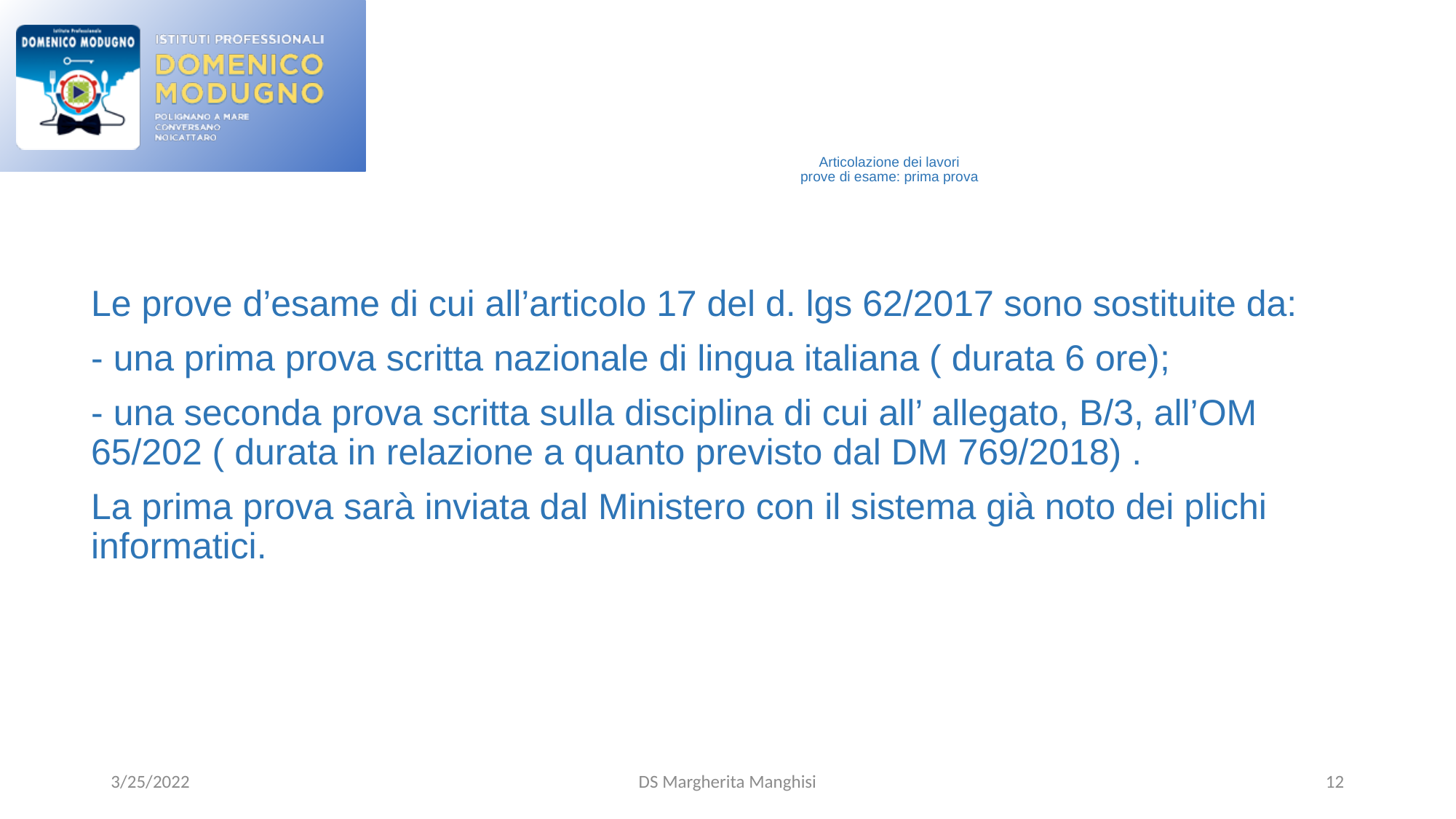

# Articolazione dei lavori prove di esame: prima prova
Le prove d’esame di cui all’articolo 17 del d. lgs 62/2017 sono sostituite da:
- una prima prova scritta nazionale di lingua italiana ( durata 6 ore);
- una seconda prova scritta sulla disciplina di cui all’ allegato, B/3, all’OM 65/202 ( durata in relazione a quanto previsto dal DM 769/2018) .
La prima prova sarà inviata dal Ministero con il sistema già noto dei plichi informatici.
3/25/2022
DS Margherita Manghisi
12